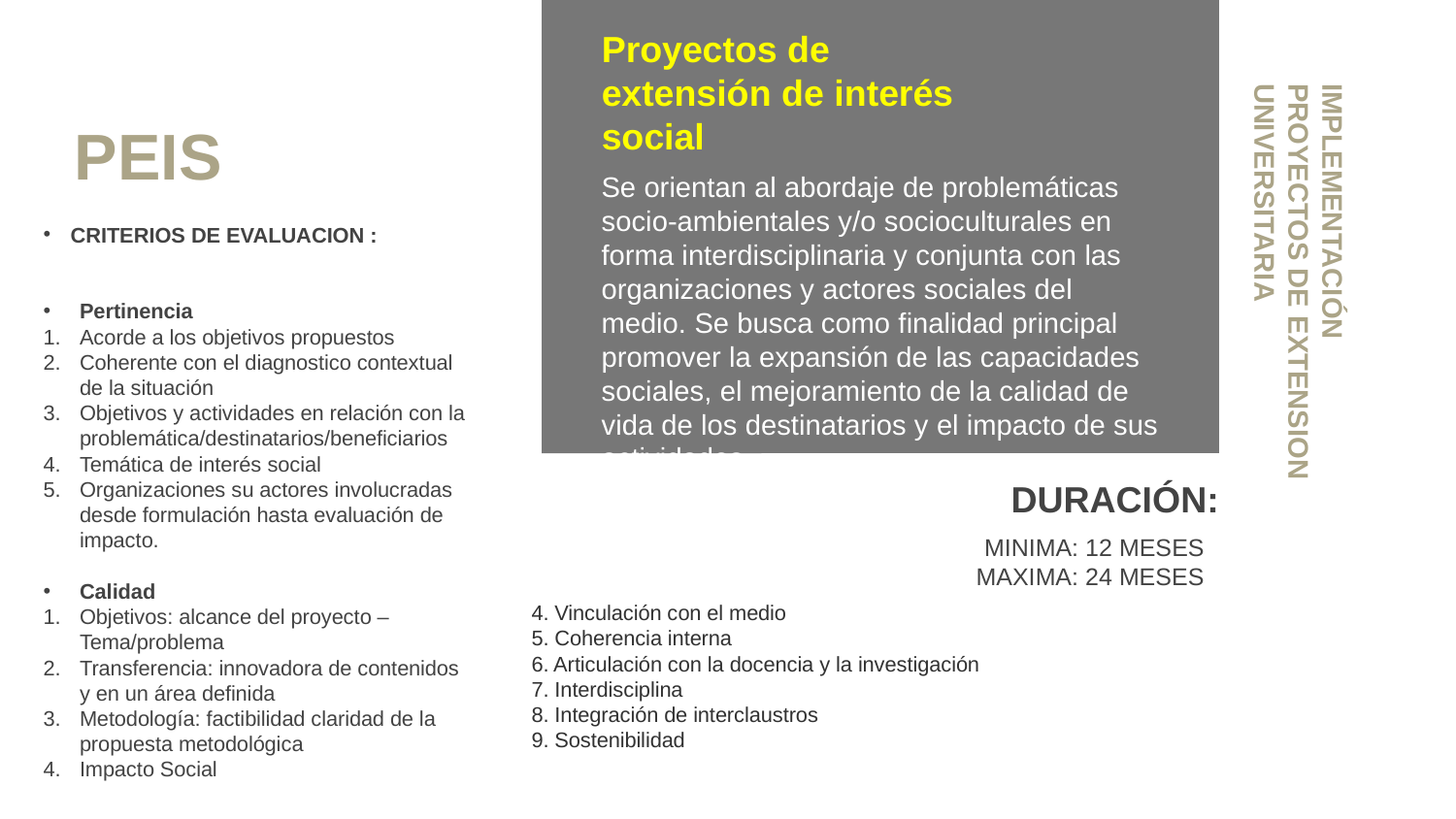

Proyectos de extensión de interés social
# PEIS
Se orientan al abordaje de problemáticas socio-ambientales y/o socioculturales en forma interdisciplinaria y conjunta con las organizaciones y actores sociales del medio. Se busca como finalidad principal promover la expansión de las capacidades sociales, el mejoramiento de la calidad de vida de los destinatarios y el impacto de sus actividades

CRITERIOS DE EVALUACION :

Pertinencia
Acorde a los objetivos propuestos
Coherente con el diagnostico contextual de la situación
Objetivos y actividades en relación con la problemática/destinatarios/beneficiarios
Temática de interés social
Organizaciones su actores involucradas desde formulación hasta evaluación de impacto.

Calidad
Objetivos: alcance del proyecto – Tema/problema
Transferencia: innovadora de contenidos y en un área definida
Metodología: factibilidad claridad de la propuesta metodológica
Impacto Social

IMPLEMENTACIÓN PROYECTOS DE EXTENSION UNIVERSITARIA
DURACIÓN:

MINIMA: 12 MESES
MAXIMA: 24 MESES

4. Vinculación con el medio
5. Coherencia interna
6. Articulación con la docencia y la investigación
7. Interdisciplina
8. Integración de interclaustros
9. Sostenibilidad